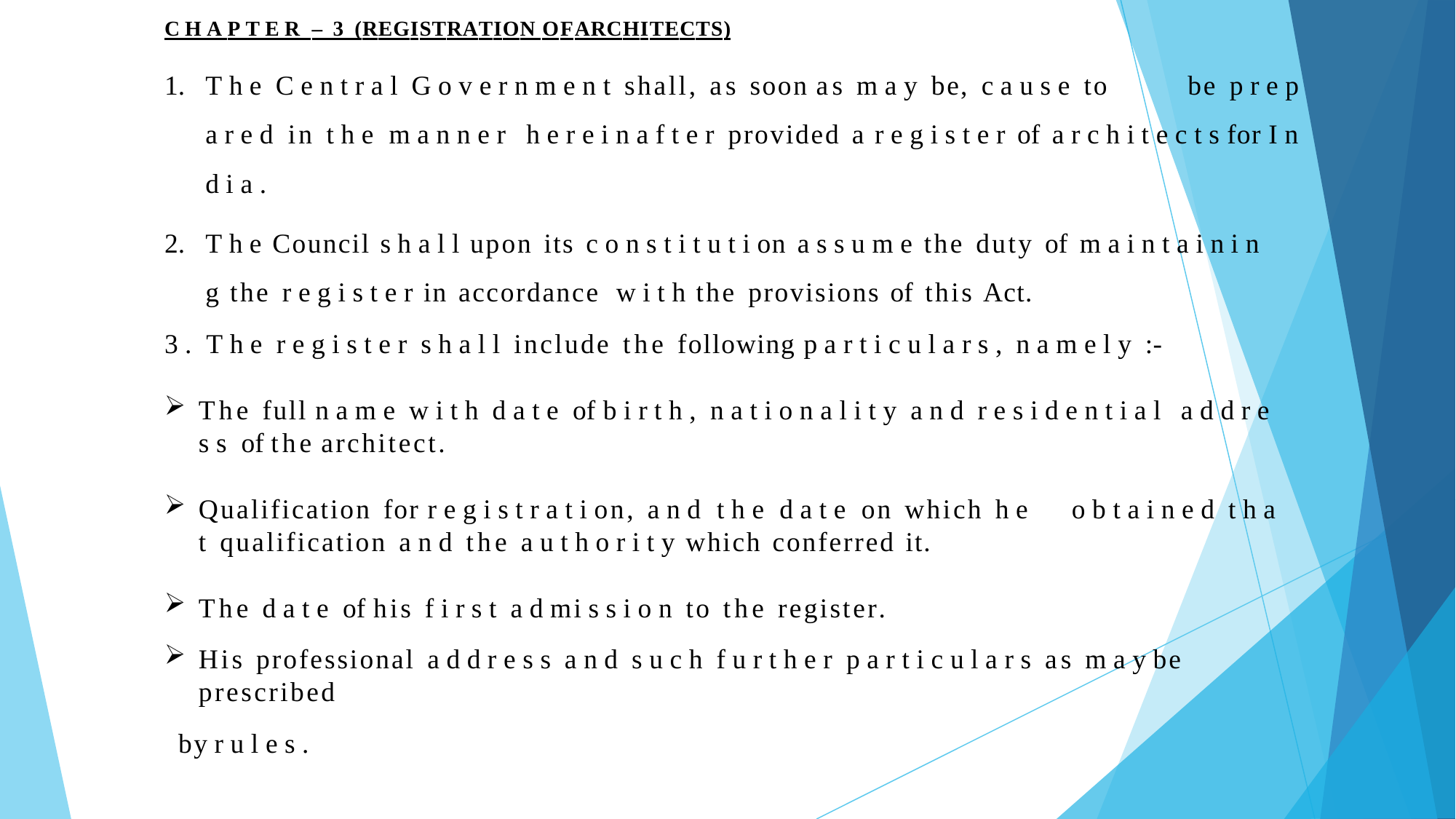

C H A P T E R  –  3  (REGISTRATION OFARCHITECTS)
T h e  C e n t r a l  G o v e r n m e n t  shall,  as  soon as  m a y  be,  c a u s e  to	be  p r e p a r e d  in  t h e  m a n n e r   h e r e i n a f t e r  provided a r e g i s t e r of a r c h i t e c t s for I n d i a .
T h e Council s h a l l upon its c o n s t i t u t i on a s s u m e the duty of m a i n t a i n i n g the r e g i s t e r in accordance  w i t h the provisions of this Act.
3 .  T h e  r e g i s t e r  s h a l l  include  the  following p a r t i c u l a r s ,  n a m e l y  :-

The  full n a m e  w i t h  d a t e  of b i r t h ,  n a t i o n a l i t y  a n d  r e s i d e n t i a l	a d d r e s s  of the architect.

Qualification  for r e g i s t r a t i on,  a n d  t h e  d a t e  on  which  h e	o b t a i n e d  t h a t  qualification  a n d  the  a u t h o r i t y which conferred	it.

The  d a t e  of his  f i r s t  a d mi s s i o n  to  the  register.
His  professional  a d d r e s s  a n d  s u c h  f u r t h e r  p a r t i c u l a r s  as  m a y be  prescribed
  by r u l e s .